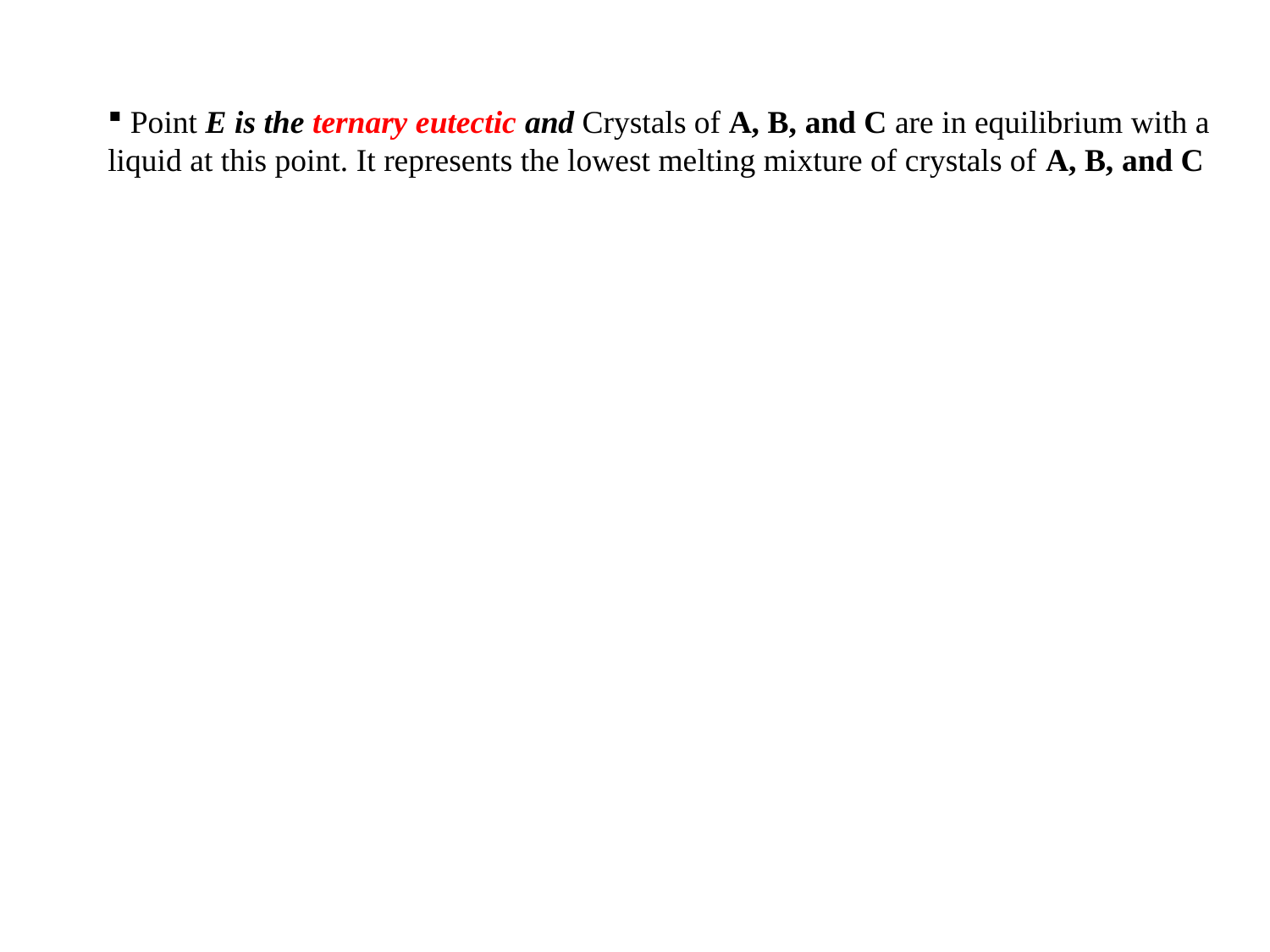

Point E is the ternary eutectic and Crystals of A, B, and C are in equilibrium with a liquid at this point. It represents the lowest melting mixture of crystals of A, B, and C